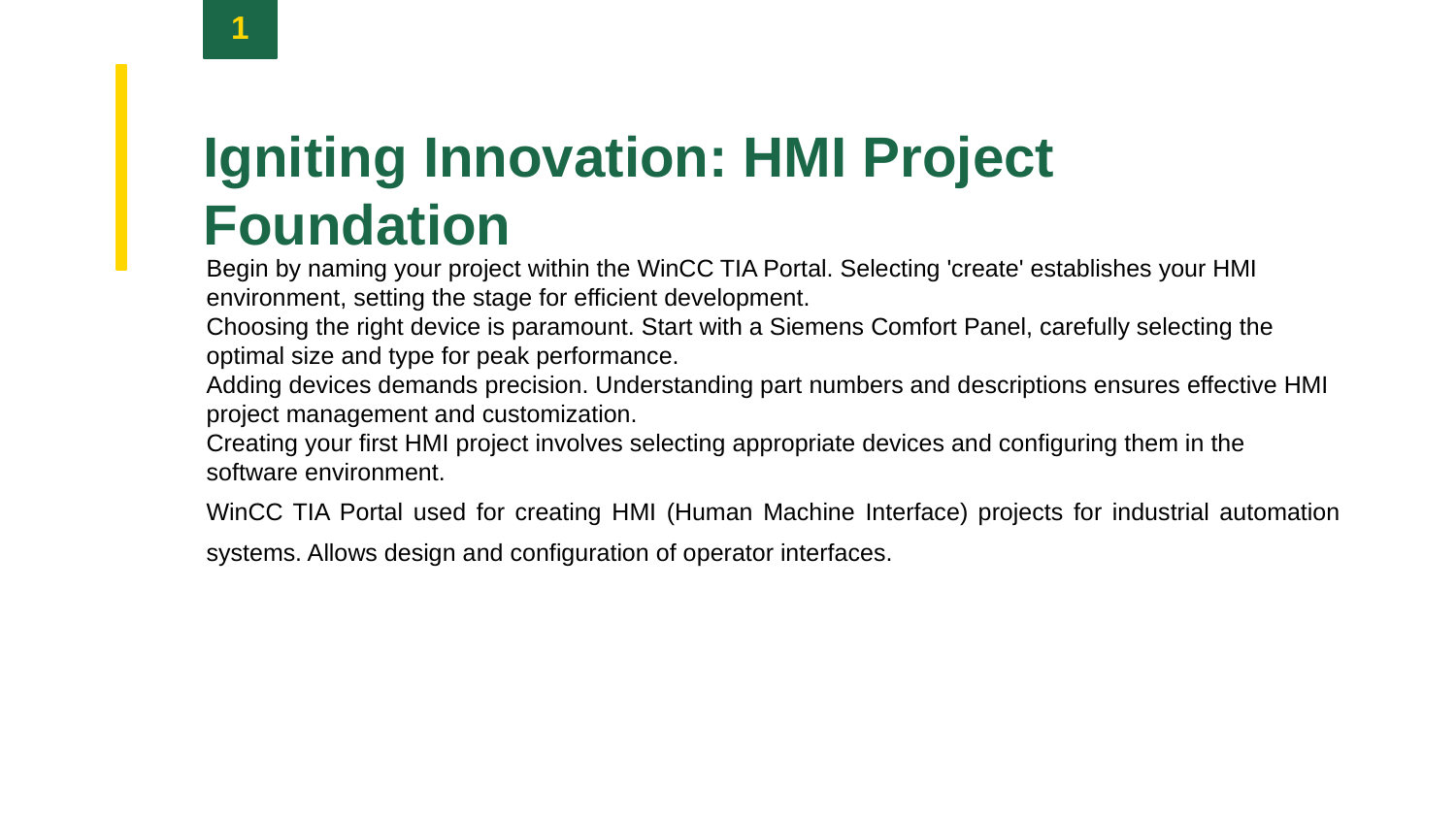

1

Igniting Innovation: HMI Project Foundation
Begin by naming your project within the WinCC TIA Portal. Selecting 'create' establishes your HMI environment, setting the stage for efficient development.
Choosing the right device is paramount. Start with a Siemens Comfort Panel, carefully selecting the optimal size and type for peak performance.
Adding devices demands precision. Understanding part numbers and descriptions ensures effective HMI project management and customization.
Creating your first HMI project involves selecting appropriate devices and configuring them in the software environment.
WinCC TIA Portal used for creating HMI (Human Machine Interface) projects for industrial automation systems. Allows design and configuration of operator interfaces.